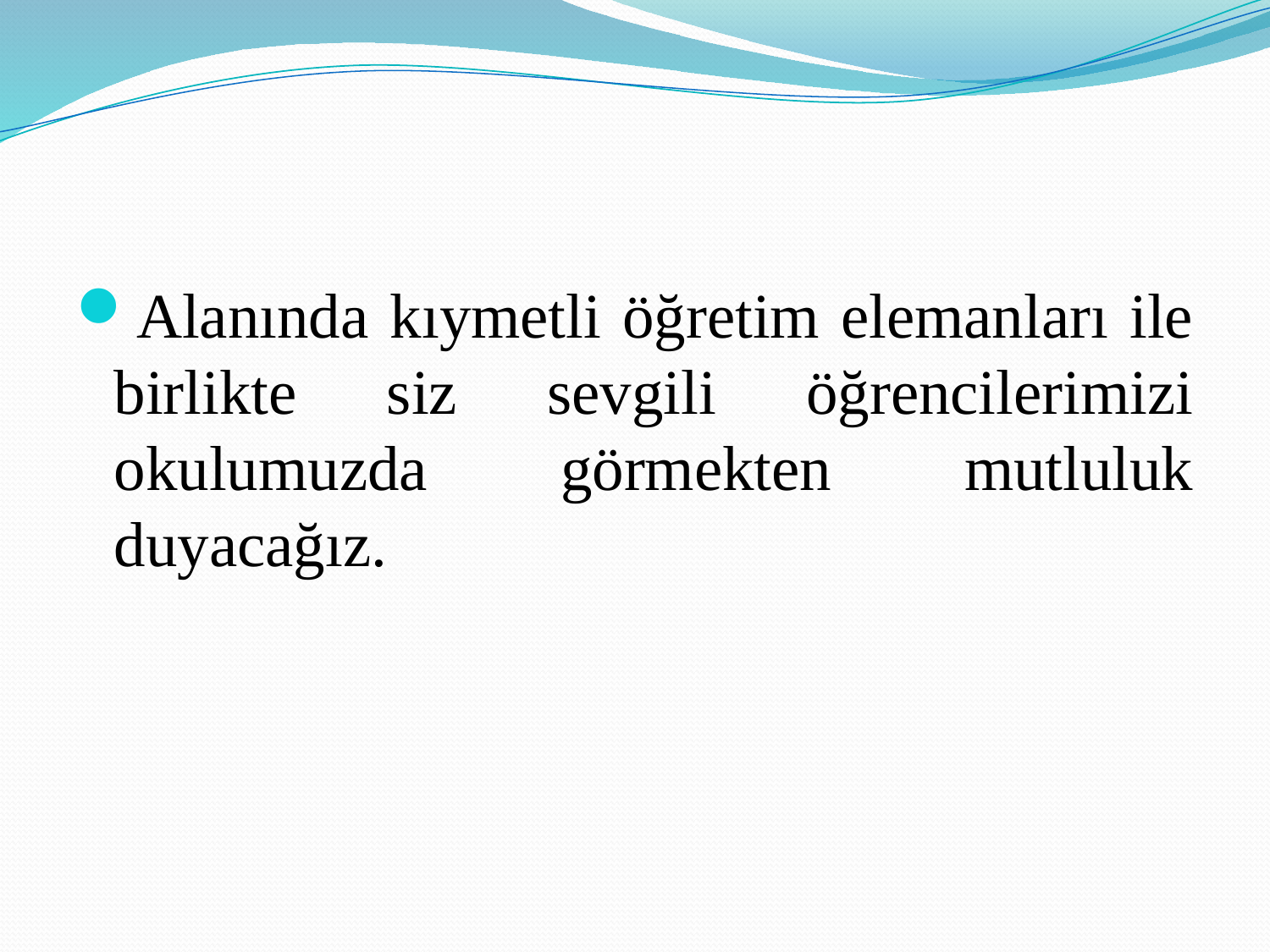

Alanında kıymetli öğretim elemanları ile birlikte siz sevgili öğrencilerimizi okulumuzda görmekten mutluluk duyacağız.